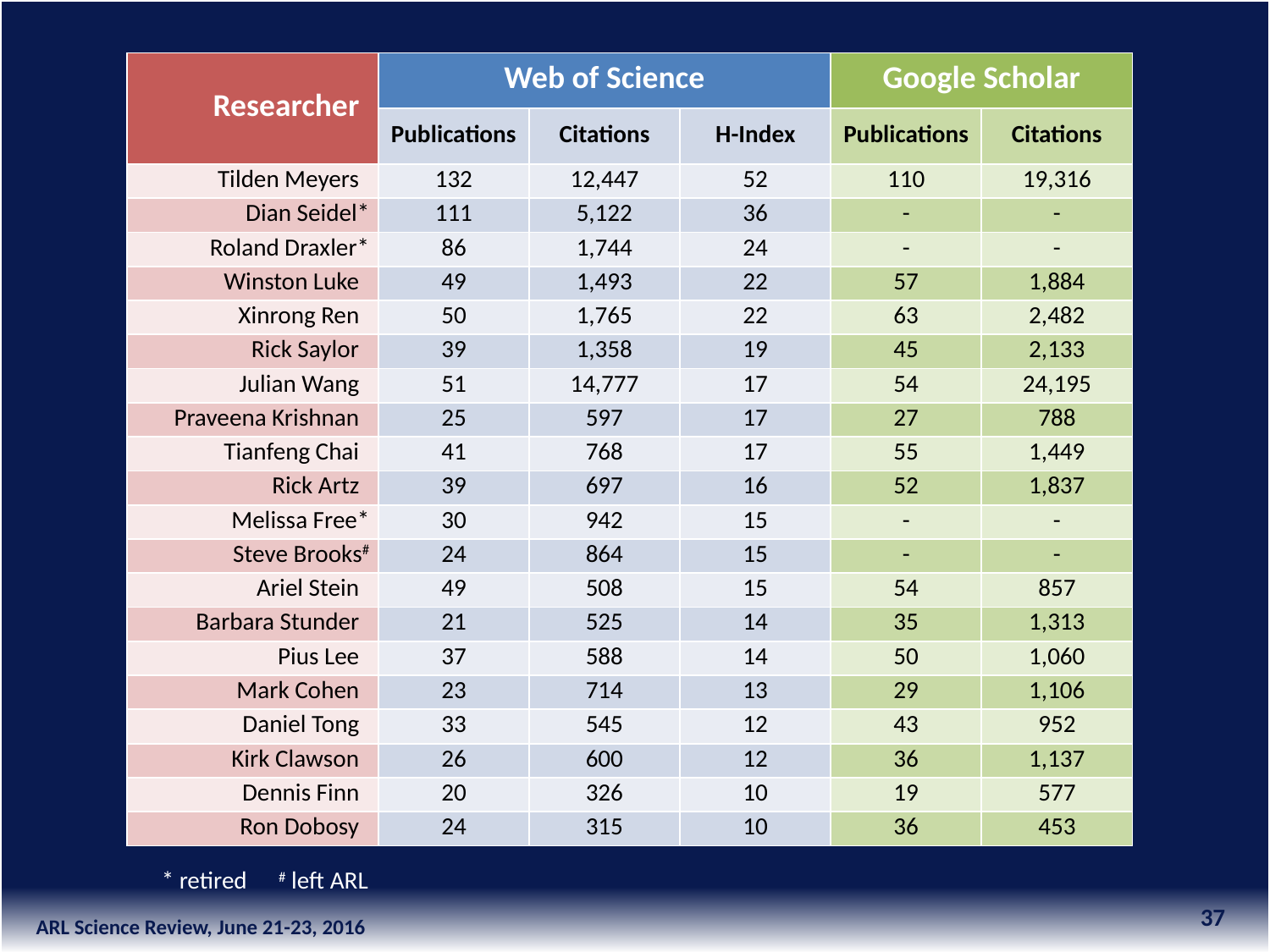

| Researcher | Web of Science |  |  | Google Scholar |  |
| --- | --- | --- | --- | --- | --- |
|  | Publications | Citations | H-Index | Publications | Citations |
| Tilden Meyers | 132 | 12,447 | 52 | 110 | 19,316 |
| Dian Seidel\* | 111 | 5,122 | 36 | - | - |
| Roland Draxler\* | 86 | 1,744 | 24 | - | - |
| Winston Luke | 49 | 1,493 | 22 | 57 | 1,884 |
| Xinrong Ren | 50 | 1,765 | 22 | 63 | 2,482 |
| Rick Saylor | 39 | 1,358 | 19 | 45 | 2,133 |
| Julian Wang | 51 | 14,777 | 17 | 54 | 24,195 |
| Praveena Krishnan | 25 | 597 | 17 | 27 | 788 |
| Tianfeng Chai | 41 | 768 | 17 | 55 | 1,449 |
| Rick Artz | 39 | 697 | 16 | 52 | 1,837 |
| Melissa Free\* | 30 | 942 | 15 | - | - |
| Steve Brooks# | 24 | 864 | 15 | - | - |
| Ariel Stein | 49 | 508 | 15 | 54 | 857 |
| Barbara Stunder | 21 | 525 | 14 | 35 | 1,313 |
| Pius Lee | 37 | 588 | 14 | 50 | 1,060 |
| Mark Cohen | 23 | 714 | 13 | 29 | 1,106 |
| Daniel Tong | 33 | 545 | 12 | 43 | 952 |
| Kirk Clawson | 26 | 600 | 12 | 36 | 1,137 |
| Dennis Finn | 20 | 326 | 10 | 19 | 577 |
| Ron Dobosy | 24 | 315 | 10 | 36 | 453 |
* retired
# left ARL
37
ARL Science Review, June 21-23, 2016